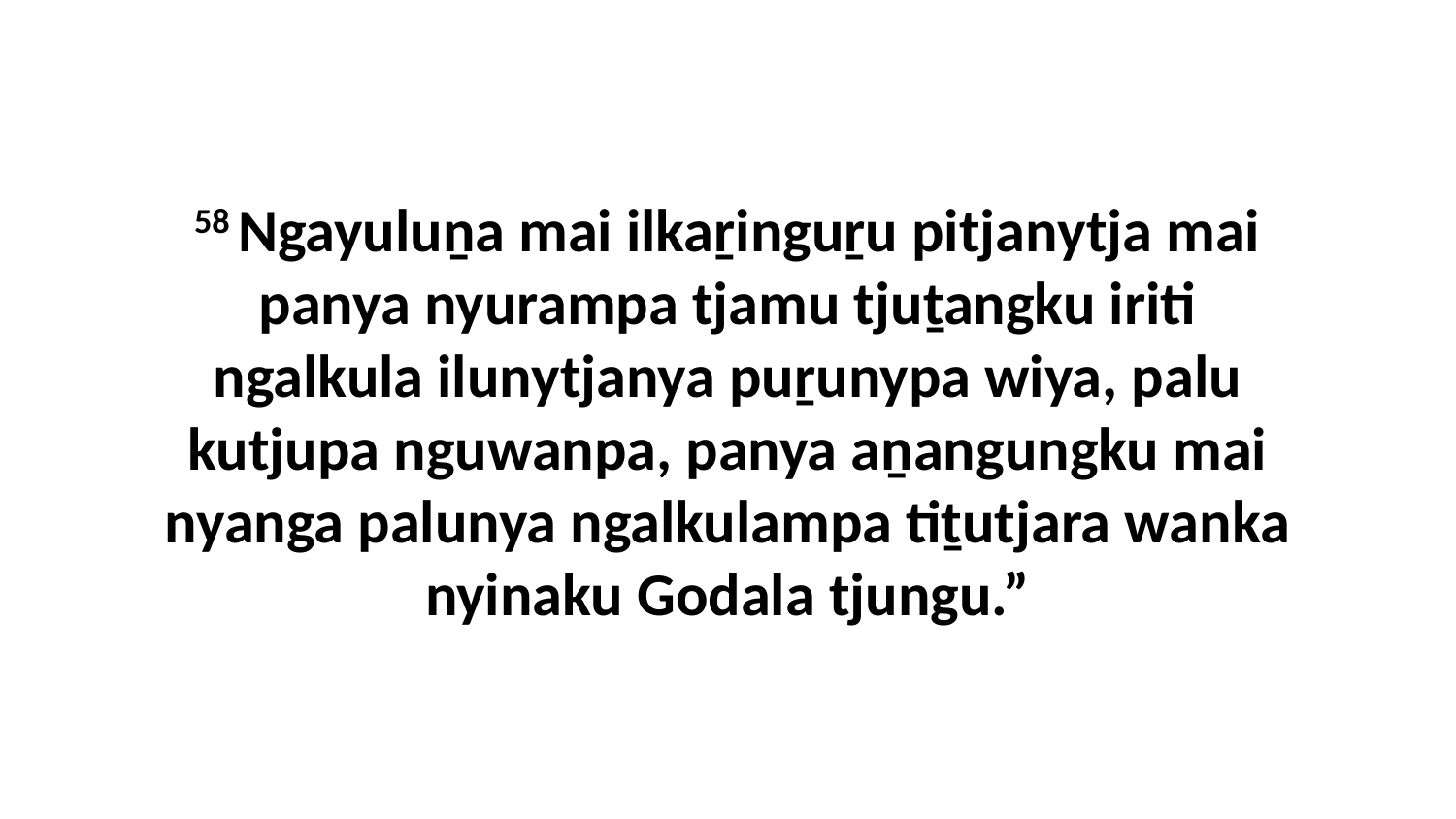

58 Ngayuluṉa mai ilkaṟinguṟu pitjanytja mai panya nyurampa tjamu tjuṯangku iriti ngalkula ilunytjanya puṟunypa wiya, palu kutjupa nguwanpa, panya aṉangungku mai nyanga palunya ngalkulampa tiṯutjara wanka nyinaku Godala tjungu.”